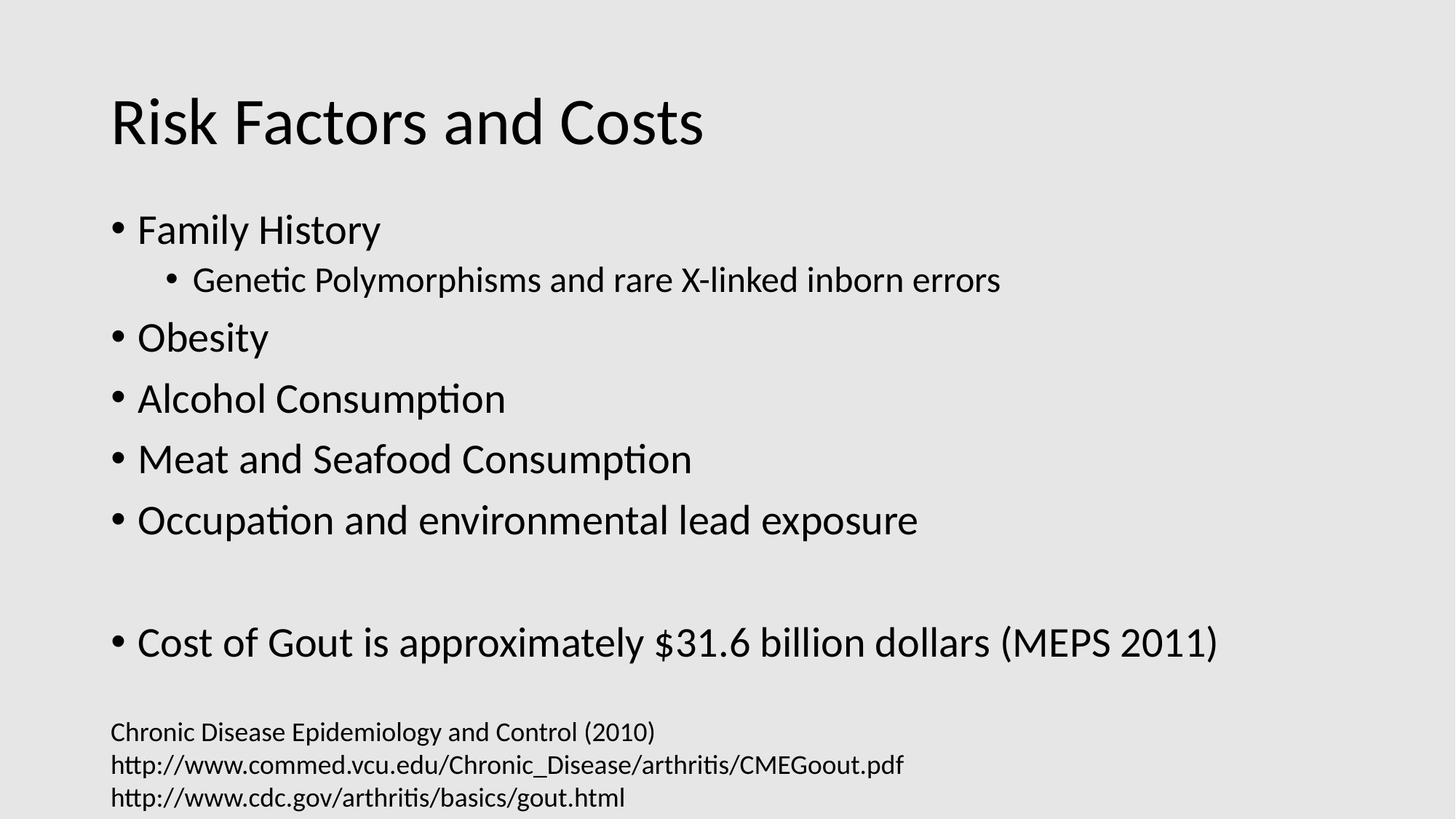

# Risk Factors and Costs
Family History
Genetic Polymorphisms and rare X-linked inborn errors
Obesity
Alcohol Consumption
Meat and Seafood Consumption
Occupation and environmental lead exposure

Cost of Gout is approximately $31.6 billion dollars (MEPS 2011)

Chronic Disease Epidemiology and Control (2010)
http://www.commed.vcu.edu/Chronic_Disease/arthritis/CMEGoout.pdf
http://www.cdc.gov/arthritis/basics/gout.html